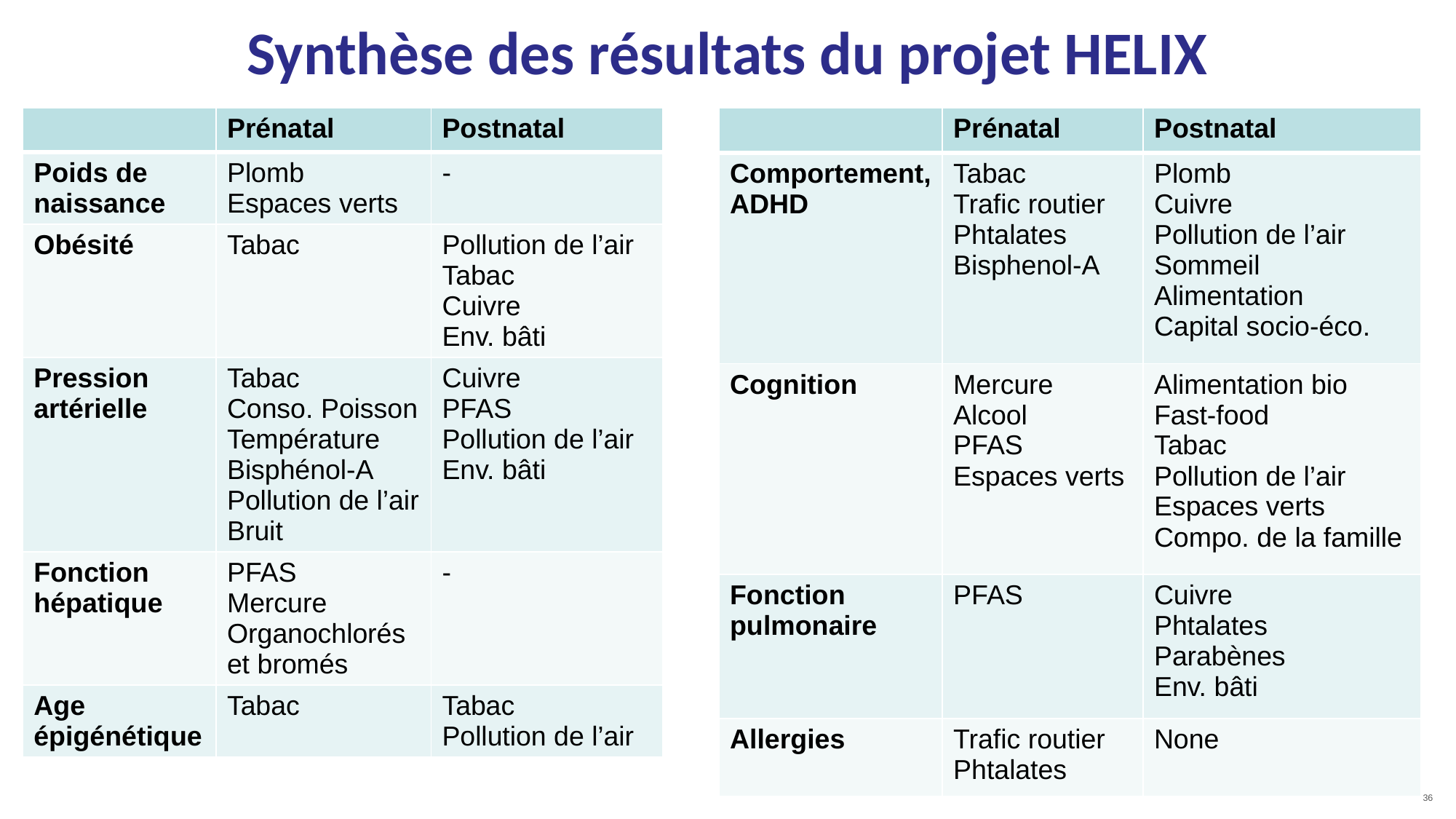

# Synthèse des résultats du projet HELIX
|  | Prénatal | Postnatal |
| --- | --- | --- |
| Poids de naissance | Plomb Espaces verts | - |
| Obésité | Tabac | Pollution de l’air Tabac Cuivre Env. bâti |
| Pression artérielle | Tabac Conso. Poisson Température Bisphénol-A Pollution de l’air Bruit | Cuivre PFAS Pollution de l’air Env. bâti |
| Fonction hépatique | PFAS Mercure Organochlorés et bromés | - |
| Age épigénétique | Tabac | Tabac Pollution de l’air |
|  | Prénatal | Postnatal |
| --- | --- | --- |
| Comportement, ADHD | Tabac Trafic routier Phtalates Bisphenol-A | Plomb Cuivre Pollution de l’air Sommeil Alimentation Capital socio-éco. |
| Cognition | Mercure Alcool PFAS Espaces verts | Alimentation bio Fast-food Tabac Pollution de l’air Espaces verts Compo. de la famille |
| Fonction pulmonaire | PFAS | Cuivre Phtalates Parabènes Env. bâti |
| Allergies | Trafic routier Phtalates | None |